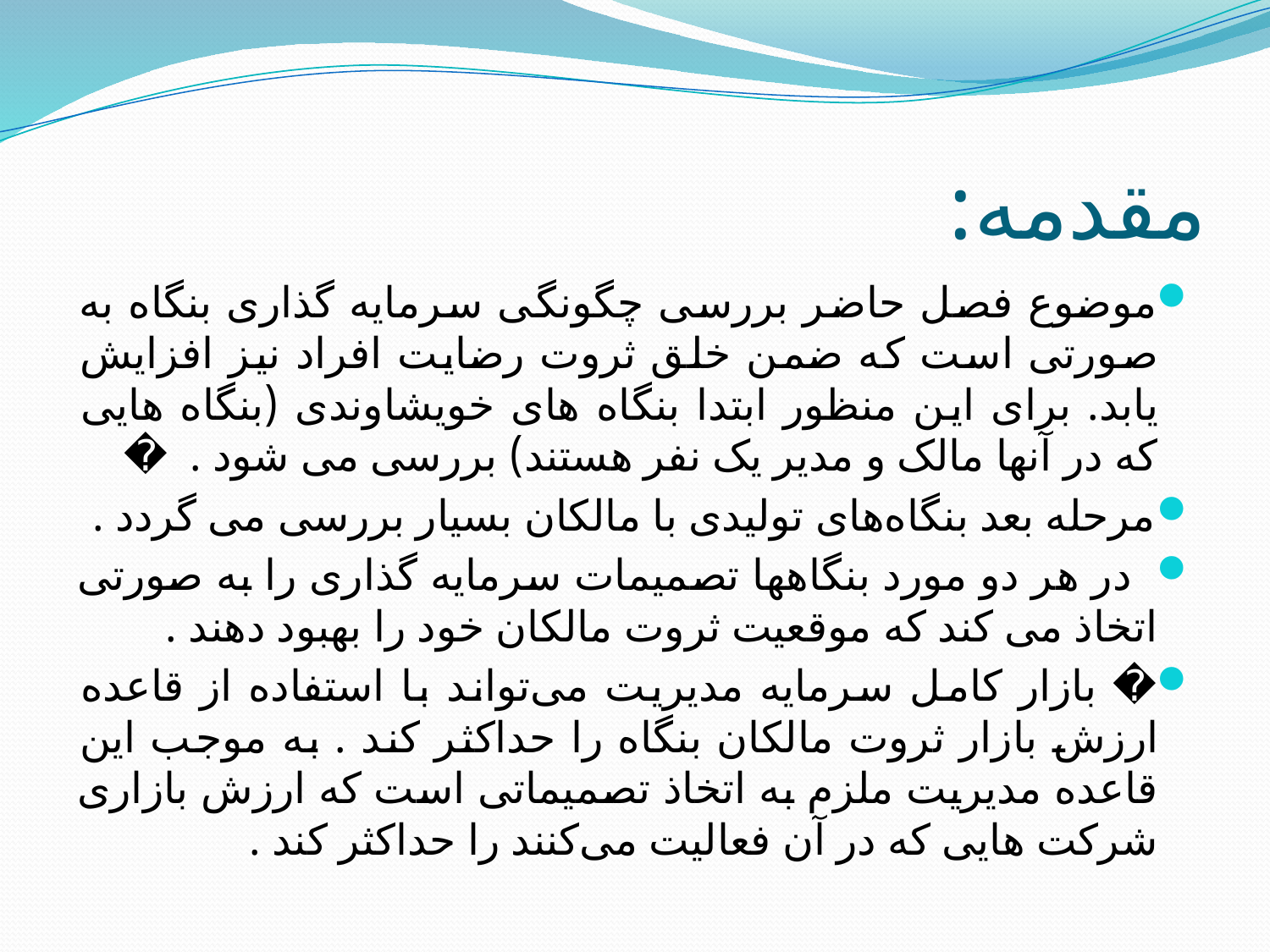

# مقدمه:
موضوع فصل حاضر بررسی چگونگی سرمایه گذاری بنگاه به صورتی است که ضمن خلق ثروت رضایت افراد نیز افزایش یابد. برای این منظور ابتدا بنگاه های خویشاوندی (بنگاه هایی که در آنها مالک و مدیر یک نفر هستند) بررسی می شود .  �
مرحله بعد بنگاه‌های تولیدی با مالکان بسیار بررسی می گردد .
  در هر دو مورد بنگاهها تصمیمات سرمایه گذاری را به صورتی اتخاذ می کند که موقعیت ثروت مالکان خود را بهبود دهند .
� بازار کامل سرمایه مدیریت می‌تواند با استفاده از قاعده ارزش بازار ثروت مالکان بنگاه را حداکثر کند . به موجب این قاعده مدیریت ملزم به اتخاذ تصمیماتی است که ارزش بازاری شرکت هایی که در آن فعالیت می‌کنند را حداکثر کند .